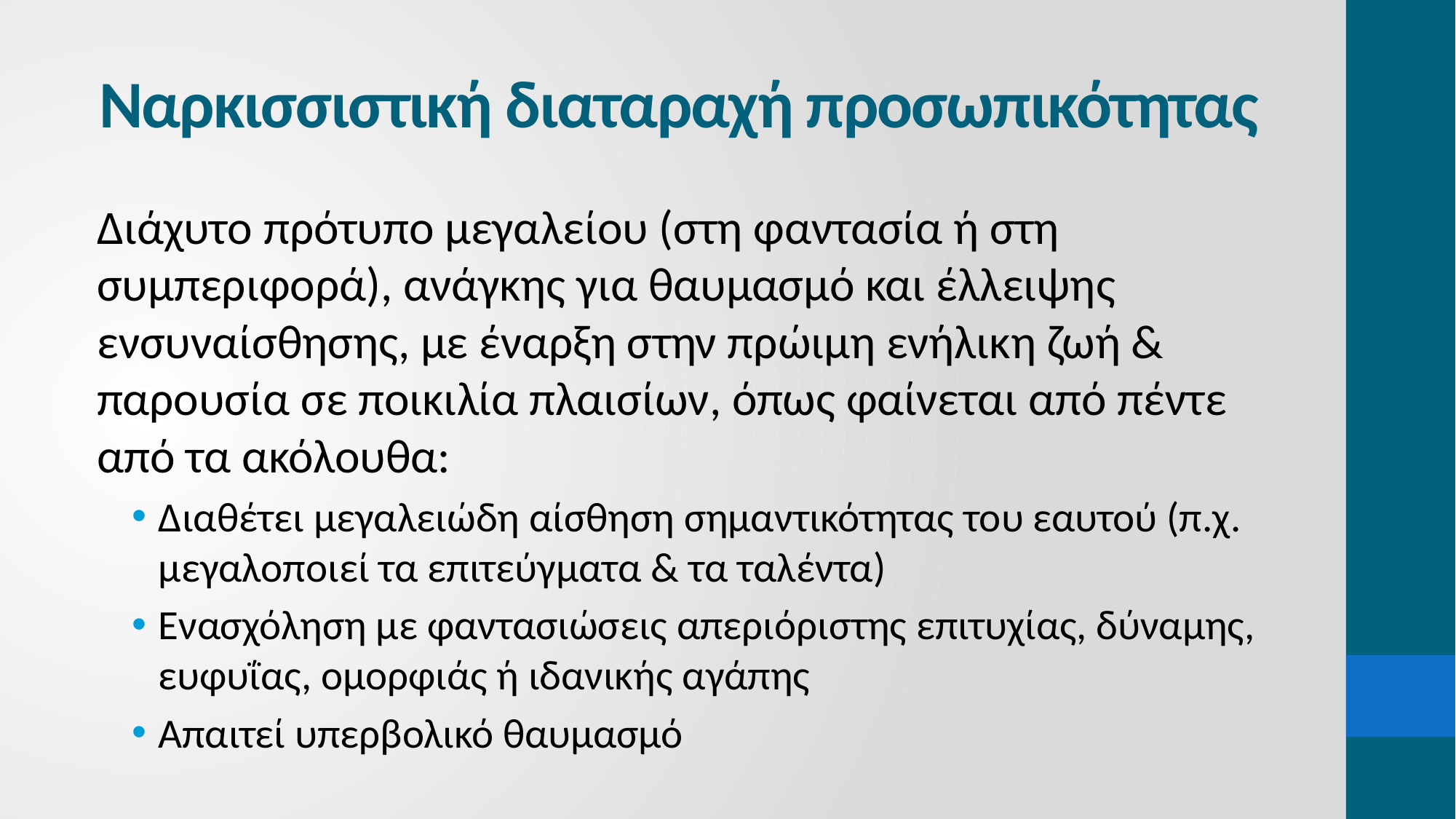

# Ναρκισσιστική διαταραχή προσωπικότητας
Διάχυτο πρότυπο μεγαλείου (στη φαντασία ή στη συμπεριφορά), ανάγκης για θαυμασμό και έλλειψης ενσυναίσθησης, με έναρξη στην πρώιμη ενήλικη ζωή & παρουσία σε ποικιλία πλαισίων, όπως φαίνεται από πέντε από τα ακόλουθα:
Διαθέτει μεγαλειώδη αίσθηση σημαντικότητας του εαυτού (π.χ. μεγαλοποιεί τα επιτεύγματα & τα ταλέντα)
Ενασχόληση με φαντασιώσεις απεριόριστης επιτυχίας, δύναμης, ευφυΐας, ομορφιάς ή ιδανικής αγάπης
Απαιτεί υπερβολικό θαυμασμό